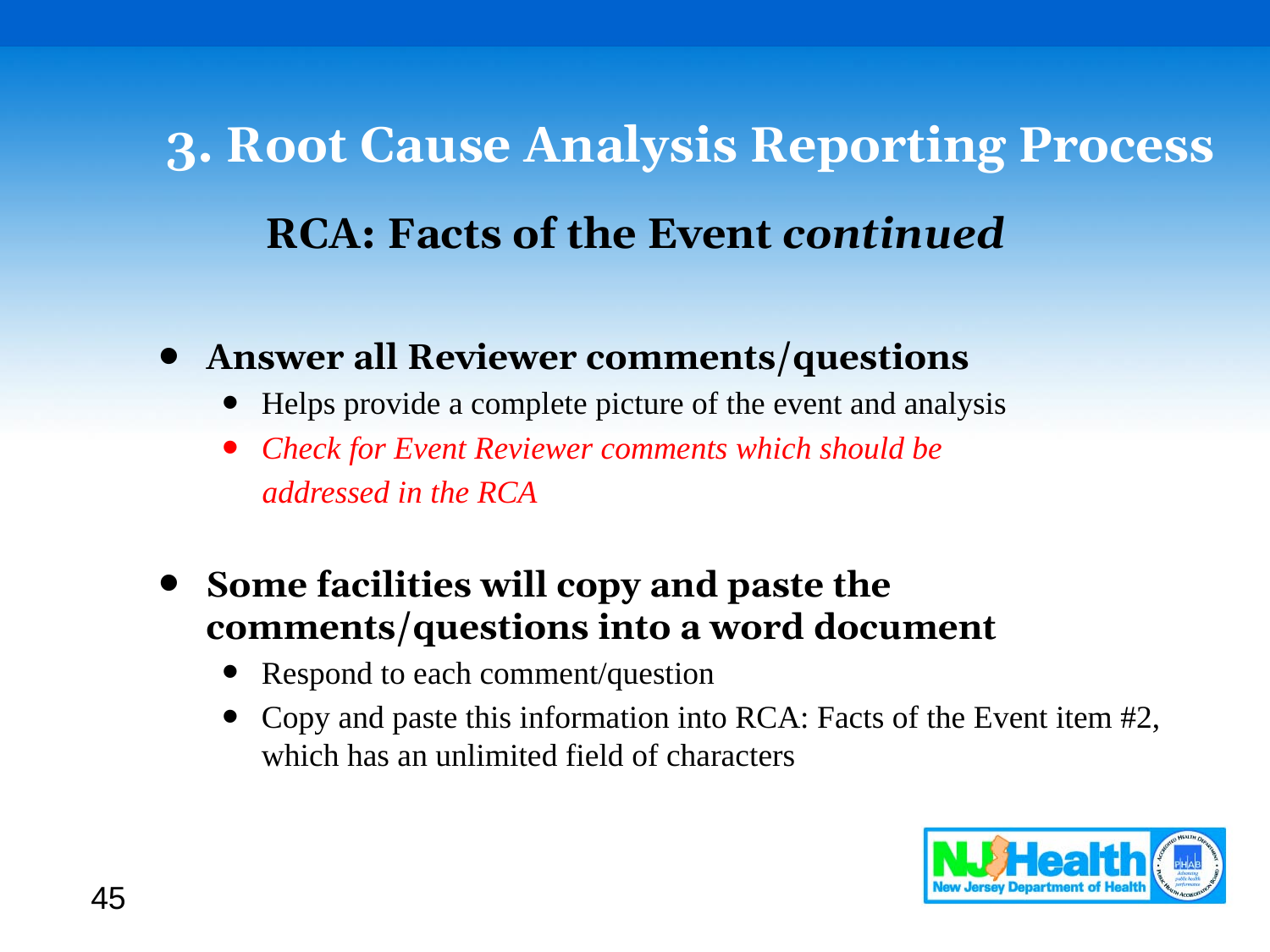

# 3. Root Cause Analysis Reporting Process
RCA: Facts of the Event continued
Answer all Reviewer comments/questions
Helps provide a complete picture of the event and analysis
Check for Event Reviewer comments which should be
     addressed in the RCA

Some facilities will copy and paste the comments/questions into a word document
Respond to each comment/question
Copy and paste this information into RCA: Facts of the Event item #2, which has an unlimited field of characters